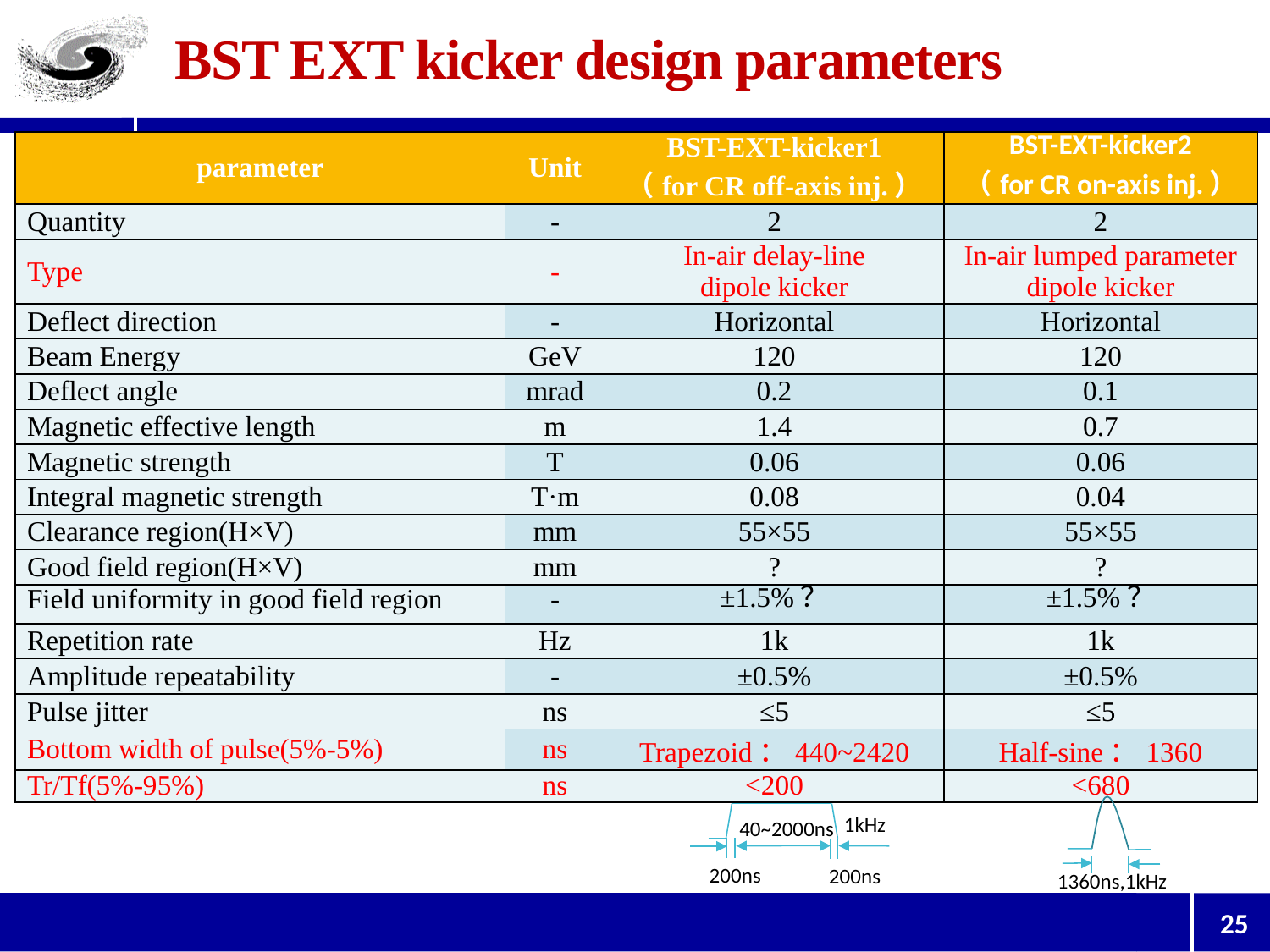

# BST EXT kicker design parameters
| parameter | Unit | BST-EXT-kicker1 （for CR off-axis inj.） | BST-EXT-kicker2 （for CR on-axis inj.） |
| --- | --- | --- | --- |
| Quantity | - | 2 | 2 |
| Type | - | In-air delay-line dipole kicker | In-air lumped parameter dipole kicker |
| Deflect direction | - | Horizontal | Horizontal |
| Beam Energy | GeV | 120 | 120 |
| Deflect angle | mrad | 0.2 | 0.1 |
| Magnetic effective length | m | 1.4 | 0.7 |
| Magnetic strength | T | 0.06 | 0.06 |
| Integral magnetic strength | T·m | 0.08 | 0.04 |
| Clearance region(H×V) | mm | 55×55 | 55×55 |
| Good field region(H×V) | mm | ? | ? |
| Field uniformity in good field region | - | ±1.5%？ | ±1.5%？ |
| Repetition rate | Hz | 1k | 1k |
| Amplitude repeatability | - | ±0.5% | ±0.5% |
| Pulse jitter | ns | ≤5 | ≤5 |
| Bottom width of pulse(5%-5%) | ns | Trapezoid：440~2420 | Half-sine：1360 |
| Tr/Tf(5%-95%) | ns | <200 | <680 |

1360ns,1kHz
1kHz
40~2000ns
200ns
200ns